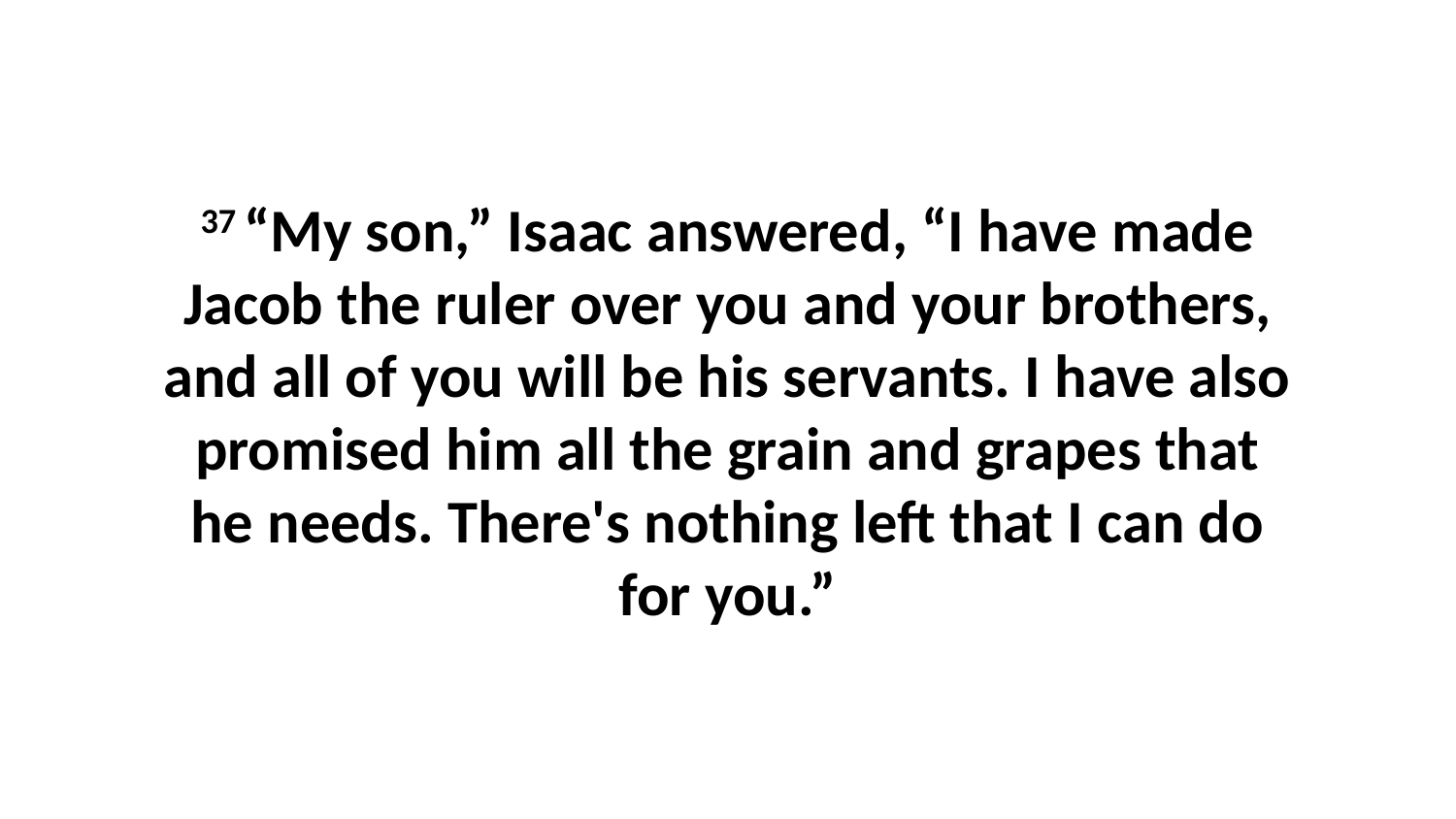

37 “My son,” Isaac answered, “I have made Jacob the ruler over you and your brothers, and all of you will be his servants. I have also promised him all the grain and grapes that he needs. There's nothing left that I can do for you.”